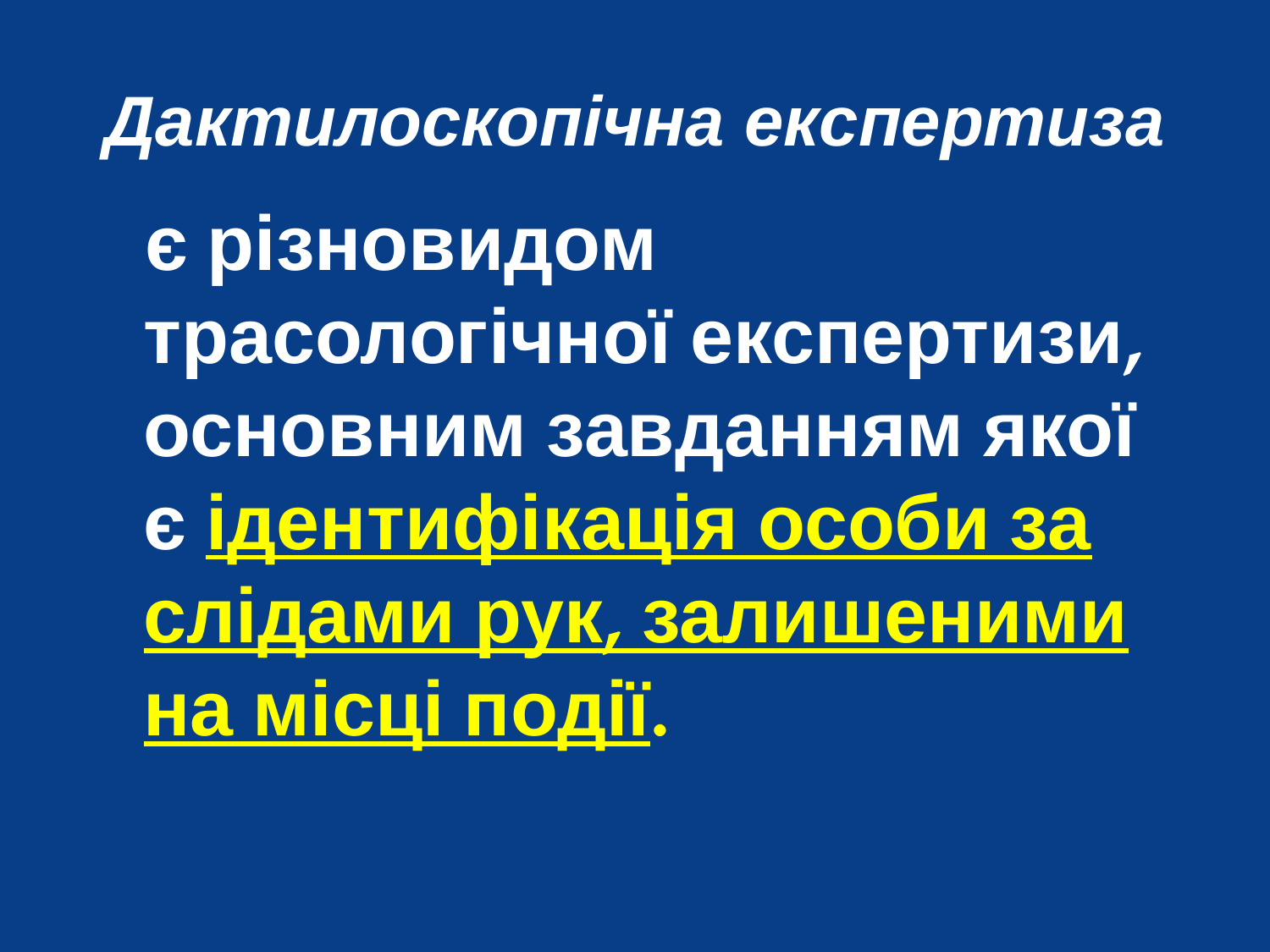

# Дактилоскопічна експертиза
   є різновидом трасологічної експертизи, основним завданням якої є ідентифікація особи за слідами рук, залишеними на місці події.